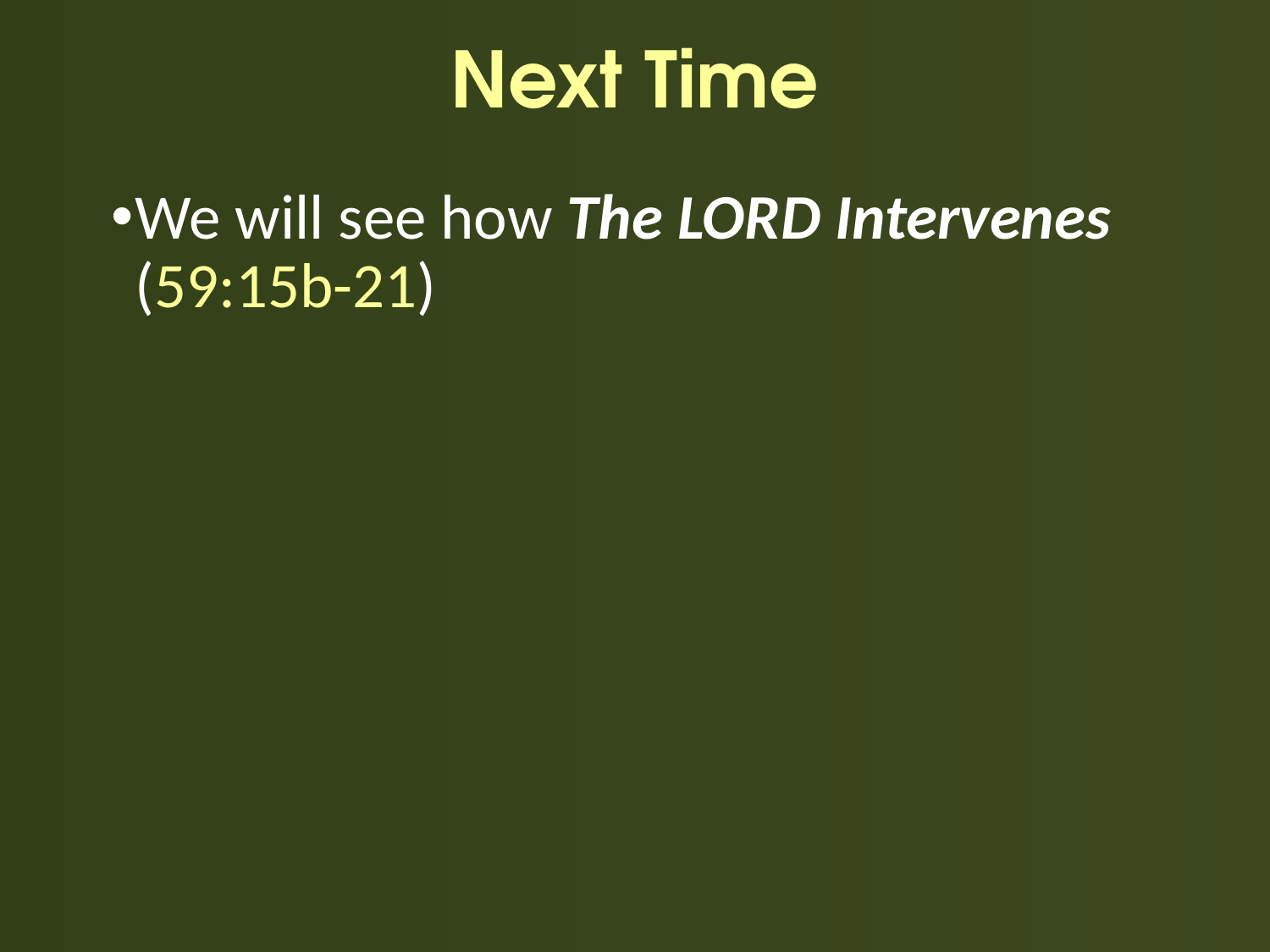

# Next Time
We will see how The LORD Intervenes (59:15b-21)